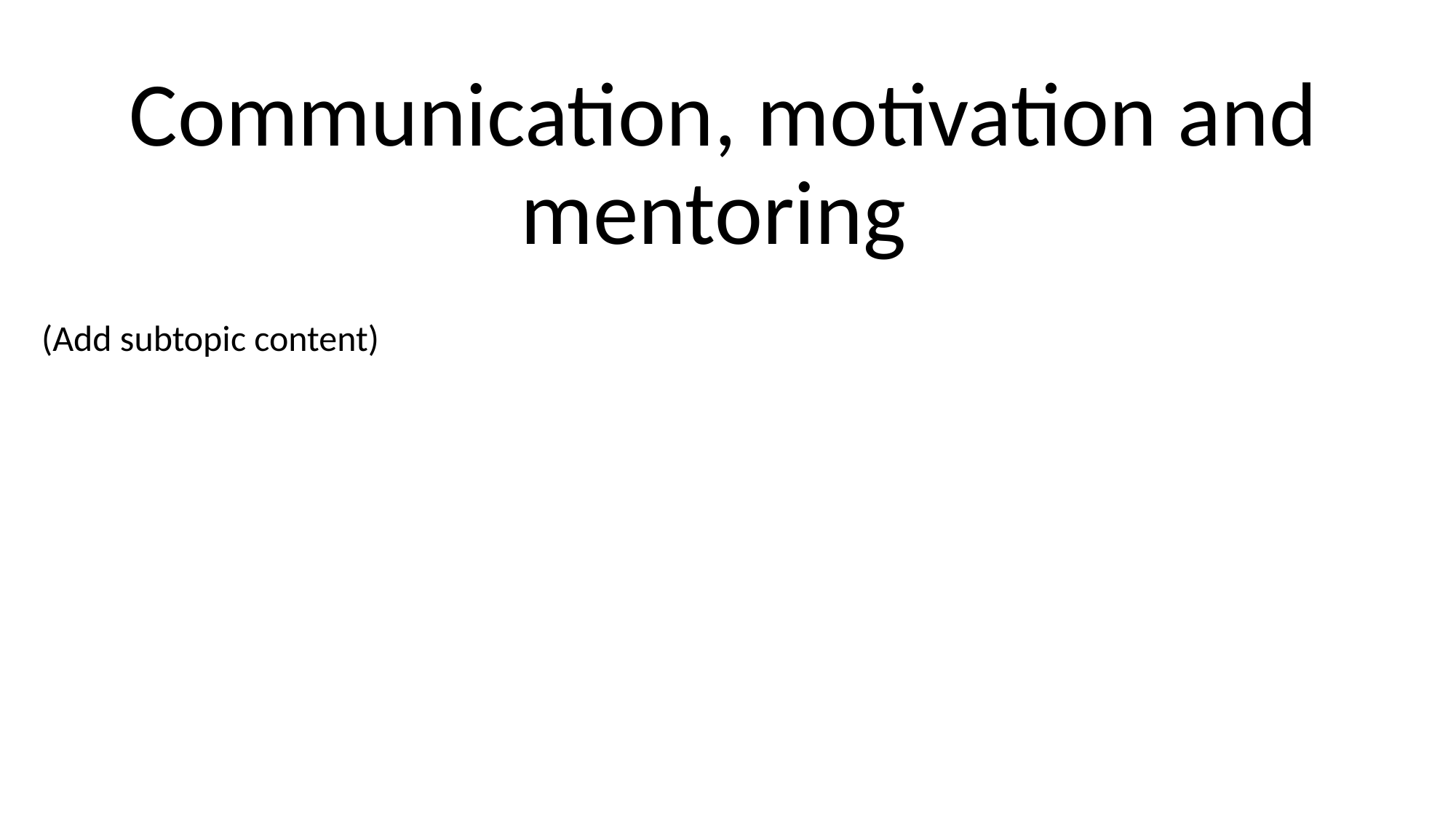

# Communication, motivation and mentoring
(Add subtopic content)